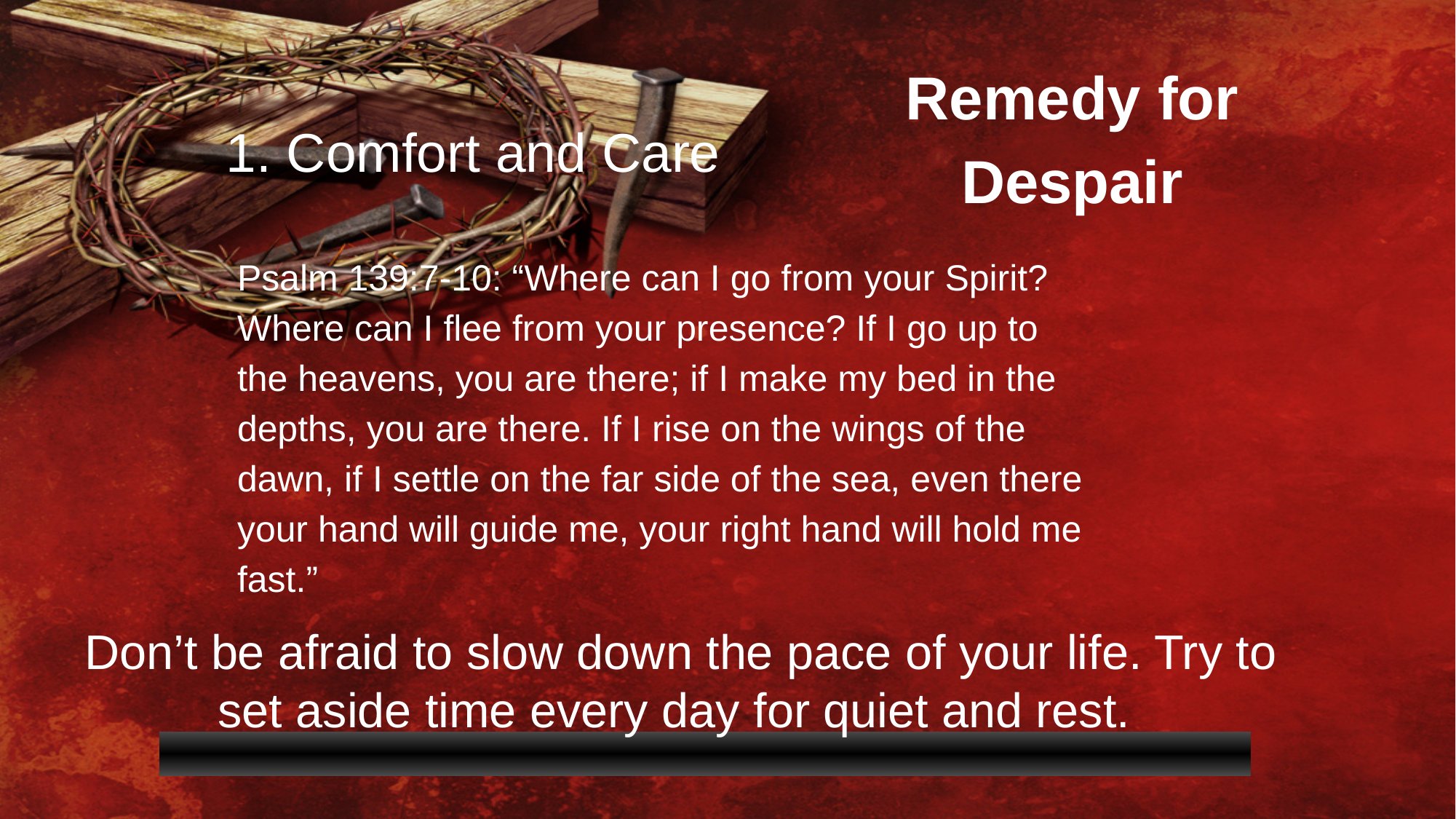

Remedy for Despair
1. Comfort and Care
Psalm 139:7-10: “Where can I go from your Spirit? Where can I flee from your presence? If I go up to the heavens, you are there; if I make my bed in the depths, you are there. If I rise on the wings of the dawn, if I settle on the far side of the sea, even there your hand will guide me, your right hand will hold me fast.”
Don’t be afraid to slow down the pace of your life. Try to set aside time every day for quiet and rest.